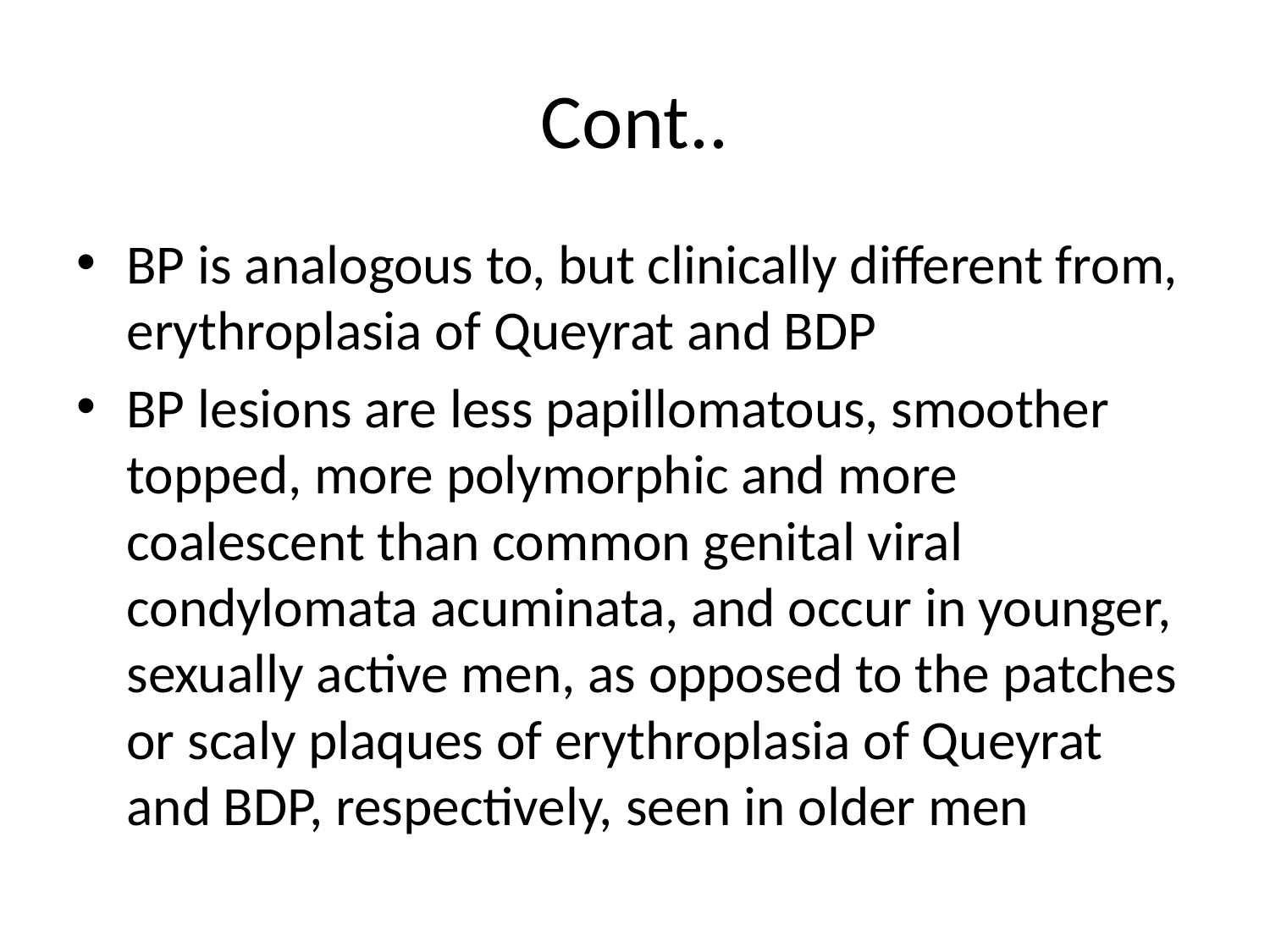

# Cont..
BP is analogous to, but clinically different from, erythroplasia of Queyrat and BDP
BP lesions are less papillomatous, smoother topped, more polymorphic and more coalescent than common genital viral condylomata acuminata, and occur in younger, sexually active men, as opposed to the patches or scaly plaques of erythroplasia of Queyrat and BDP, respectively, seen in older men